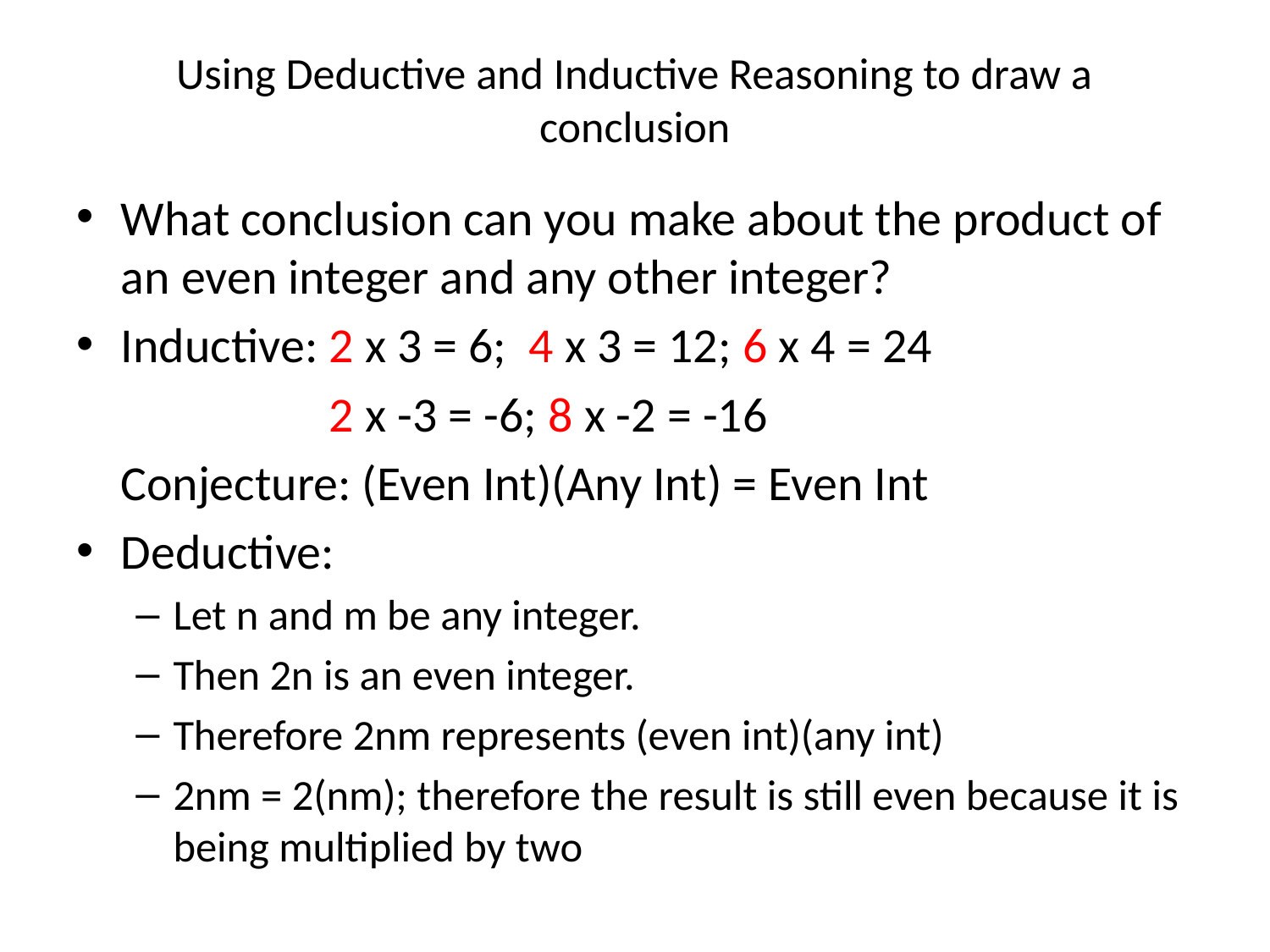

# Using Deductive and Inductive Reasoning to draw a conclusion
What conclusion can you make about the product of an even integer and any other integer?
Inductive: 2 x 3 = 6;  4 x 3 = 12; 6 x 4 = 24
                       2 x -3 = -6; 8 x -2 = -16
    Conjecture: (Even Int)(Any Int) = Even Int
Deductive:
Let n and m be any integer.
Then 2n is an even integer.
Therefore 2nm represents (even int)(any int)
2nm = 2(nm); therefore the result is still even because it is being multiplied by two